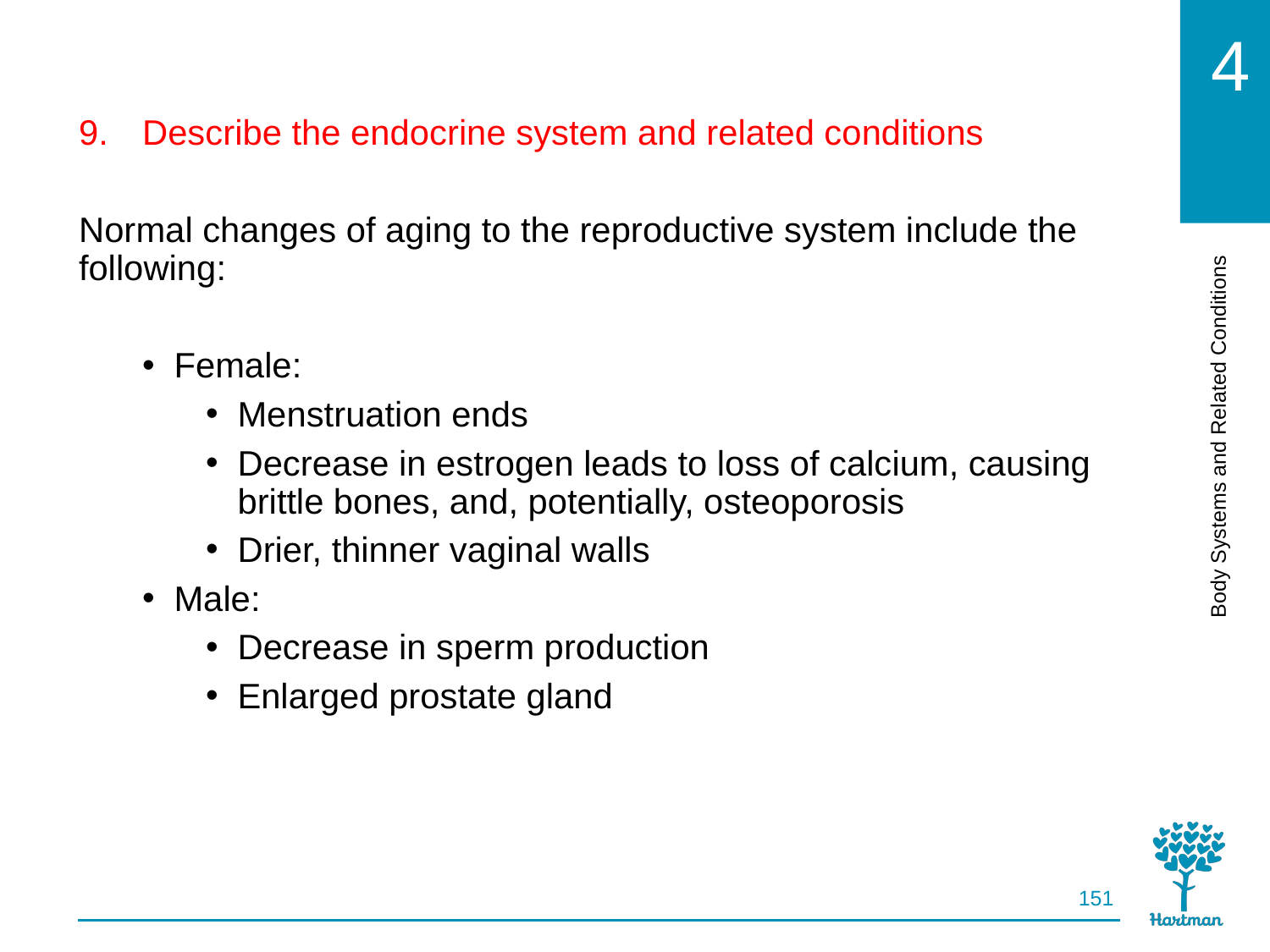

# LO9, content 3
Describe the endocrine system and related conditions

Normal changes of aging to the reproductive system include the following:

Female:
Menstruation ends
Decrease in estrogen leads to loss of calcium, causing brittle bones, and, potentially, osteoporosis
Drier, thinner vaginal walls
Male:
Decrease in sperm production
Enlarged prostate gland

151